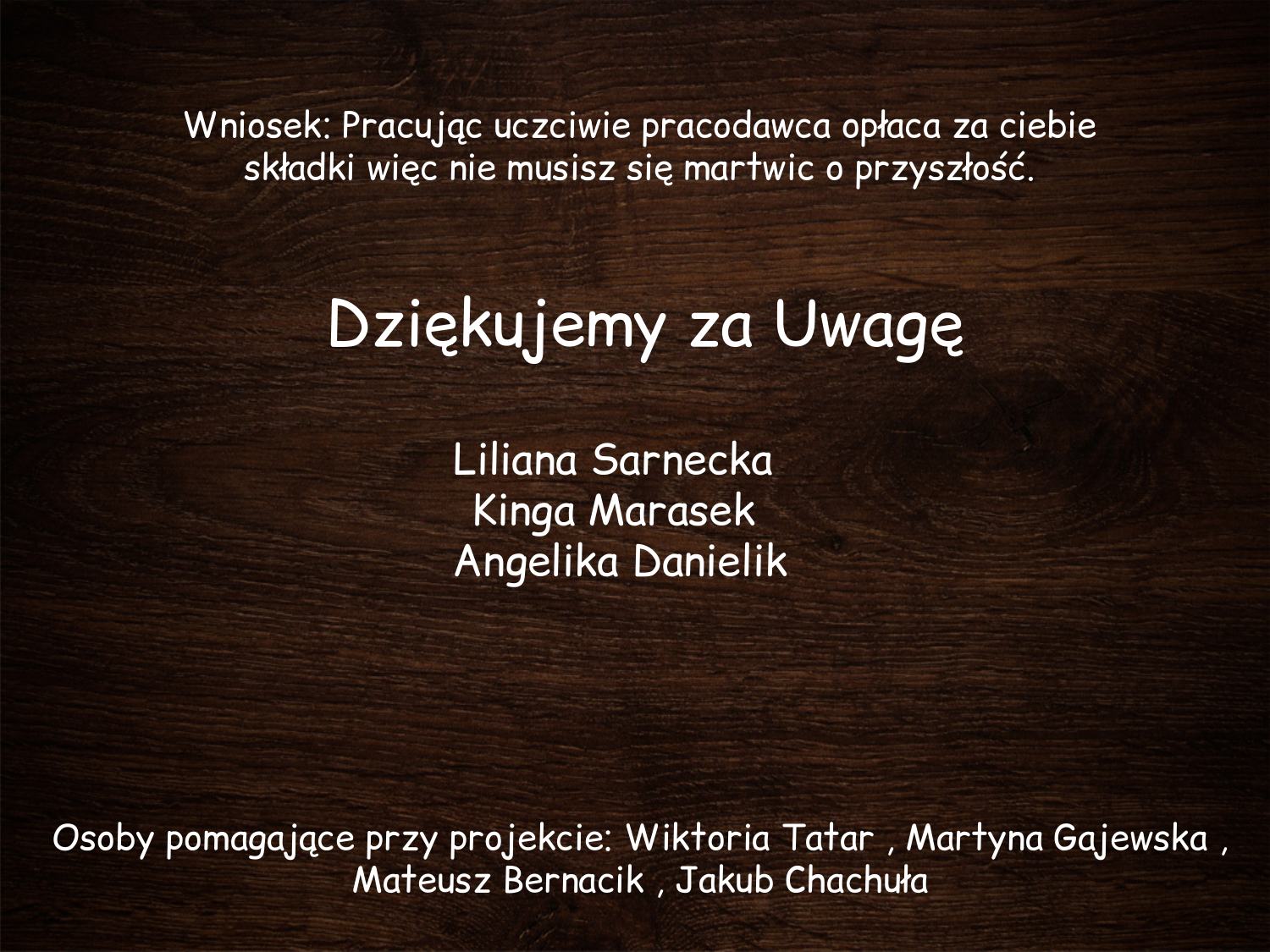

Wniosek: Pracując uczciwie pracodawca opłaca za ciebie składki więc nie musisz się martwic o przyszłość.
Dziękujemy za Uwagę
Liliana Sarnecka
Kinga Marasek
Angelika Danielik

Osoby pomagające przy projekcie: Wiktoria Tatar , Martyna Gajewska , Mateusz Bernacik , Jakub Chachuła